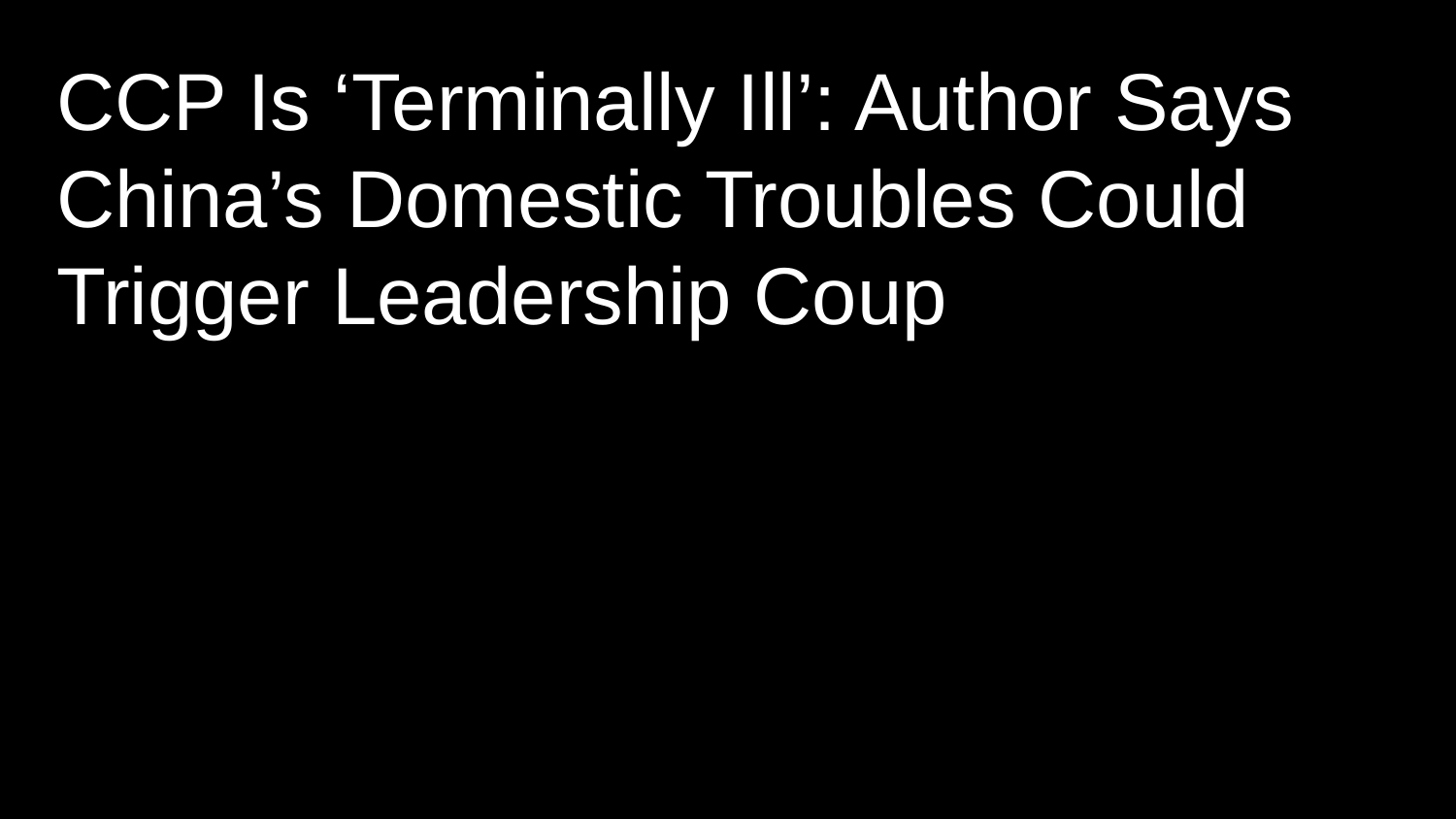

CCP Is ‘Terminally Ill’: Author Says China’s Domestic Troubles Could Trigger Leadership Coup